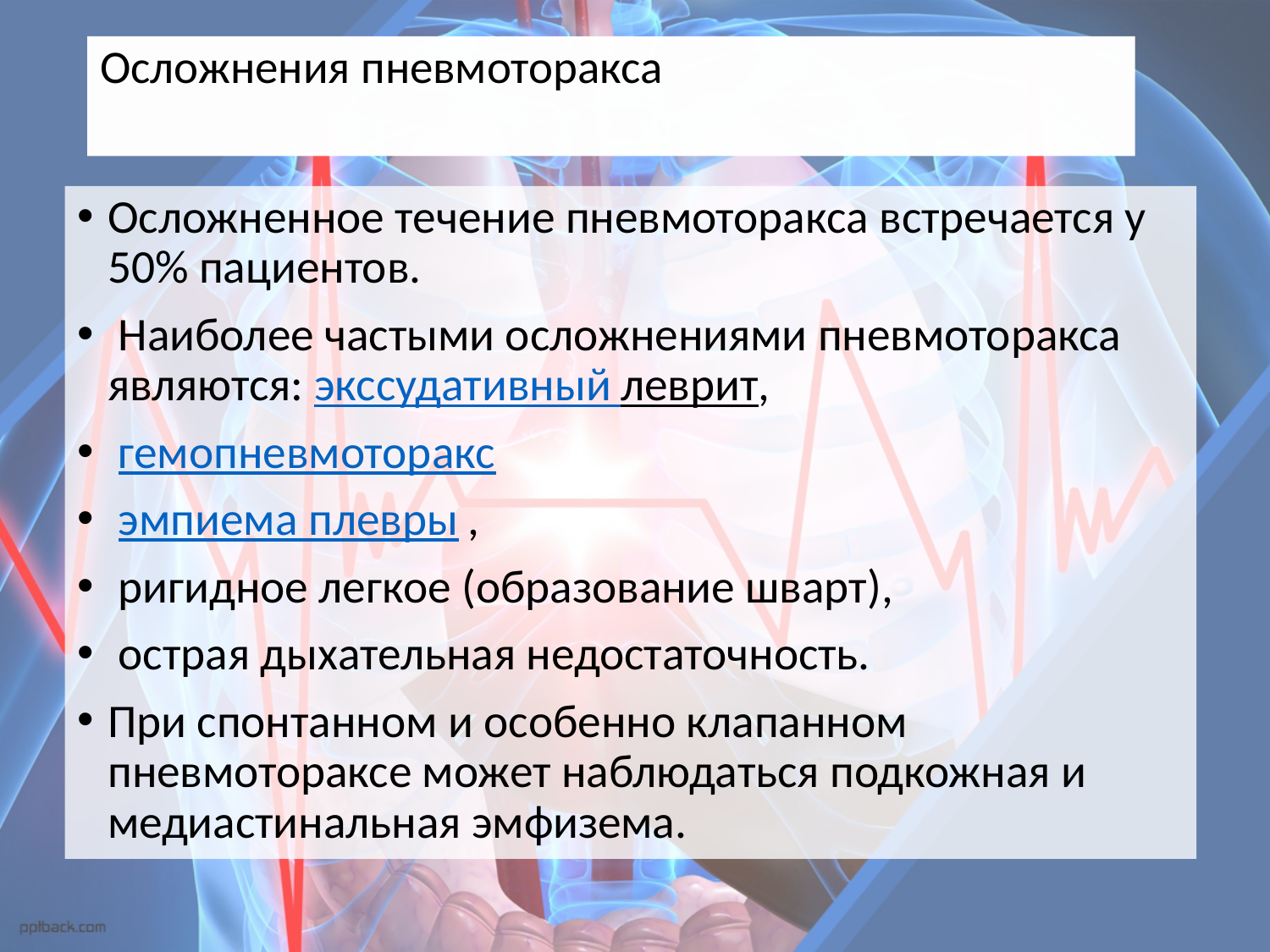

# Осложнения пневмоторакса
Осложненное течение пневмоторакса встречается у 50% пациентов.
 Наиболее частыми осложнениями пневмоторакса являются: экссудативный леврит,
 гемопневмоторакс
 эмпиема плевры ,
 ригидное легкое (образование шварт),
 острая дыхательная недостаточность.
При спонтанном и особенно клапанном пневмотораксе может наблюдаться подкожная и медиастинальная эмфизема.